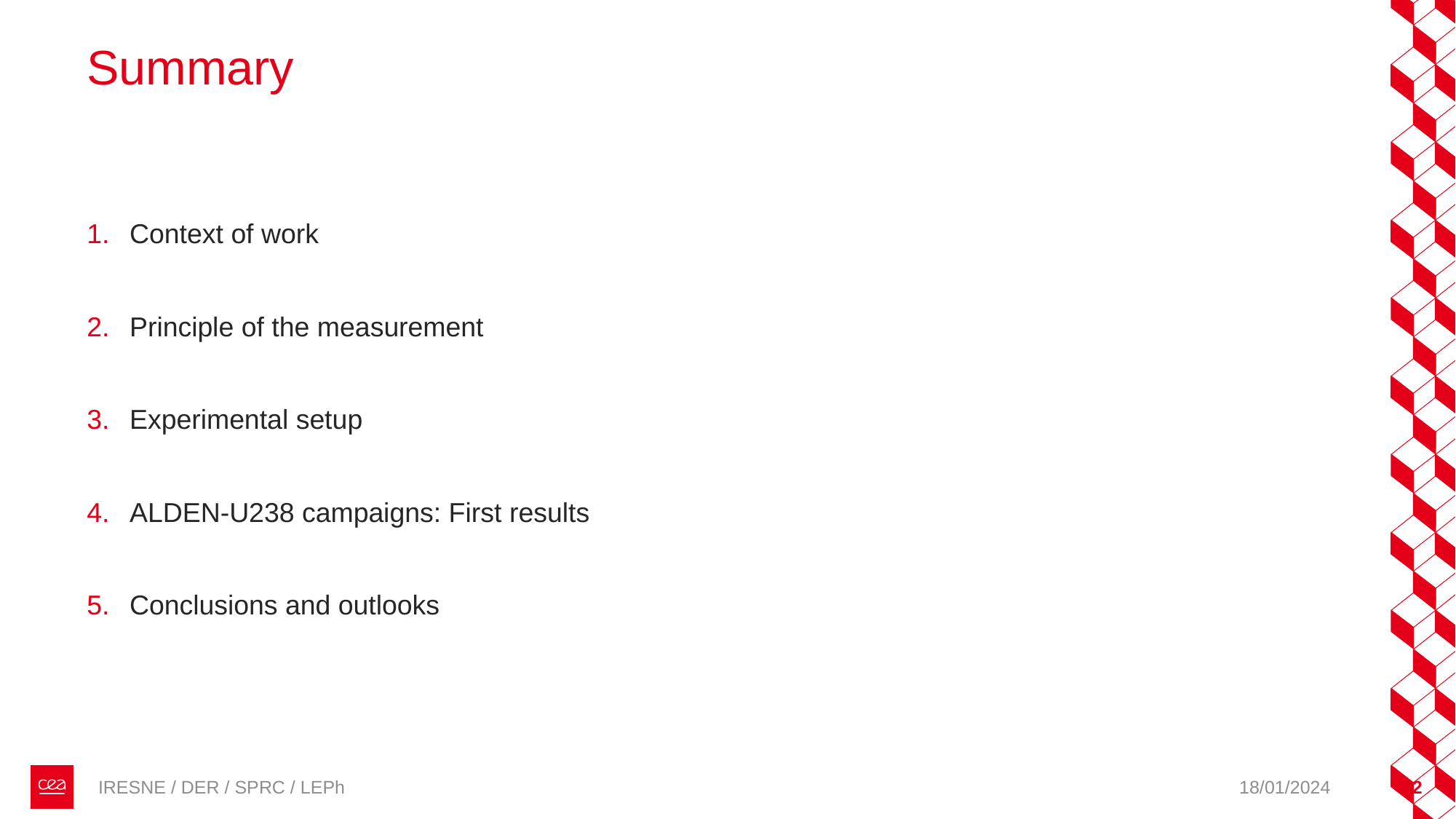

# Summary
Context of work
Principle of the measurement
Experimental setup
ALDEN-U238 campaigns: First results
Conclusions and outlooks

IRESNE / DER / SPRC / LEPh
18/01/2024
2